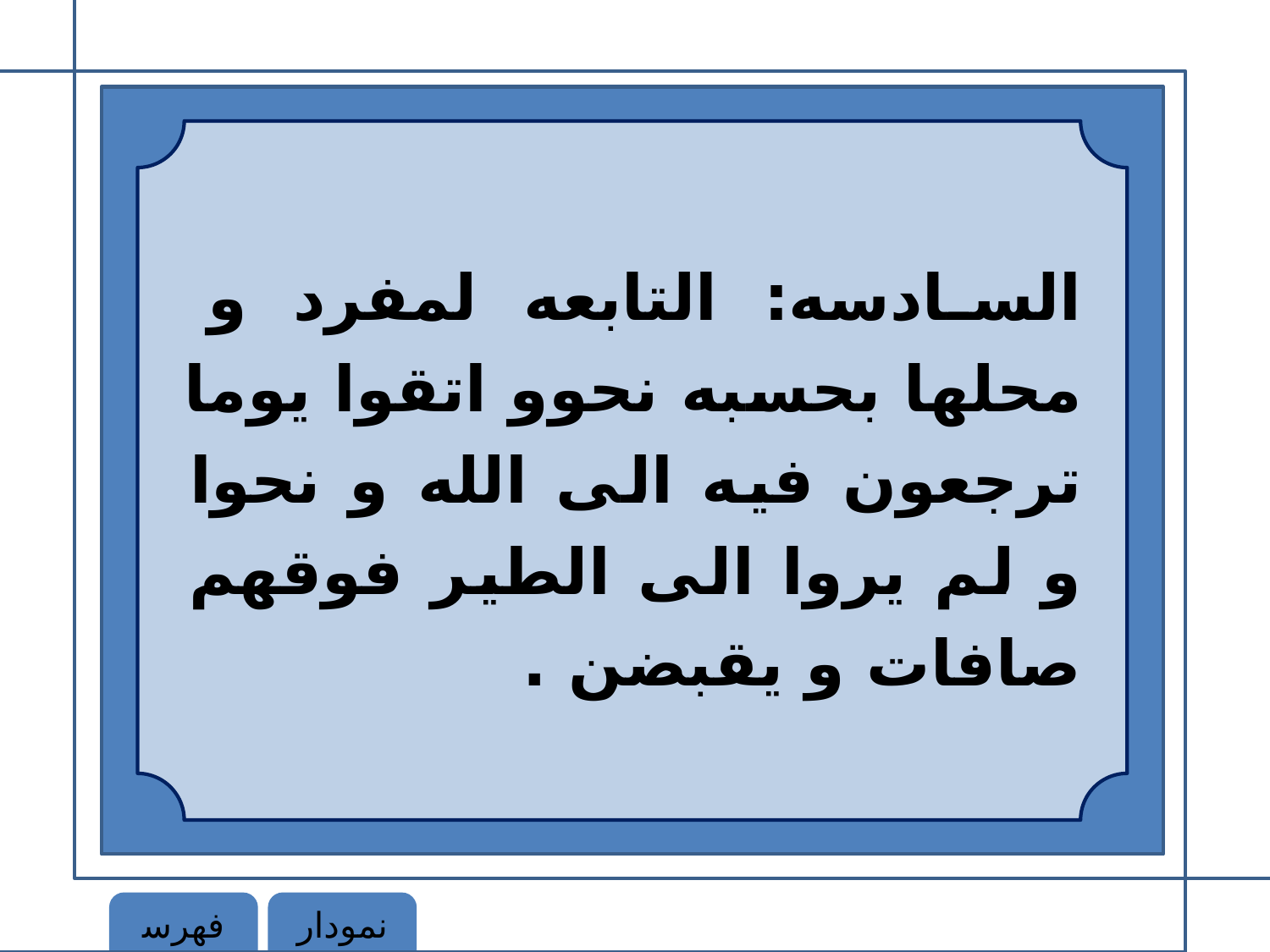

السادسه: التابعه لمفرد و محلها بحسبه نحوو اتقوا يوما ترجعون فيه الى الله و نحوا و لم يروا الى الطير فوقهم صافات و يقبضن .
فهرست
نمودار